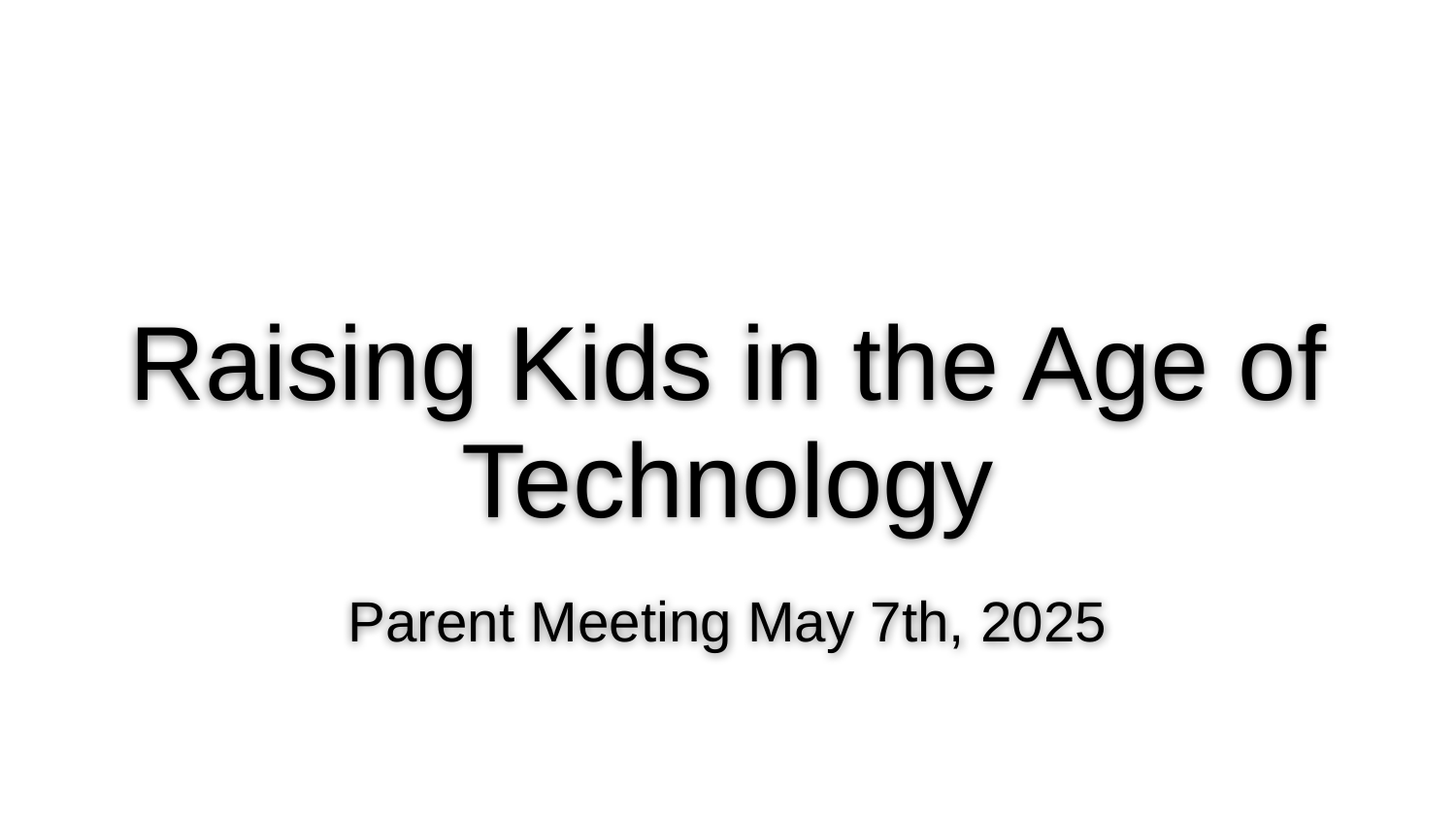

# Raising Kids in the Age of Technology
Parent Meeting May 7th, 2025